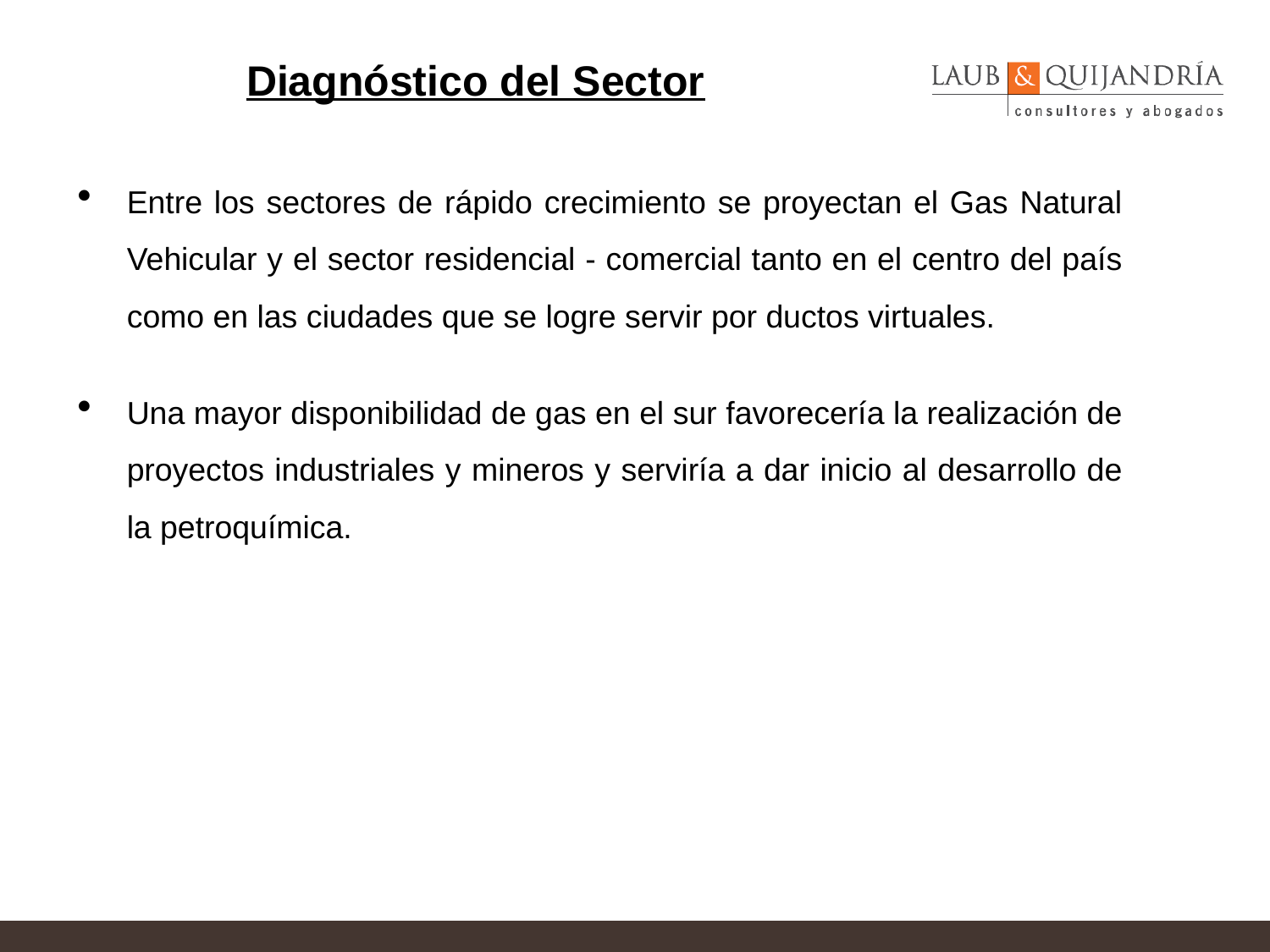

# Diagnóstico del Sector
Entre los sectores de rápido crecimiento se proyectan el Gas Natural Vehicular y el sector residencial - comercial tanto en el centro del país como en las ciudades que se logre servir por ductos virtuales.
Una mayor disponibilidad de gas en el sur favorecería la realización de proyectos industriales y mineros y serviría a dar inicio al desarrollo de la petroquímica.